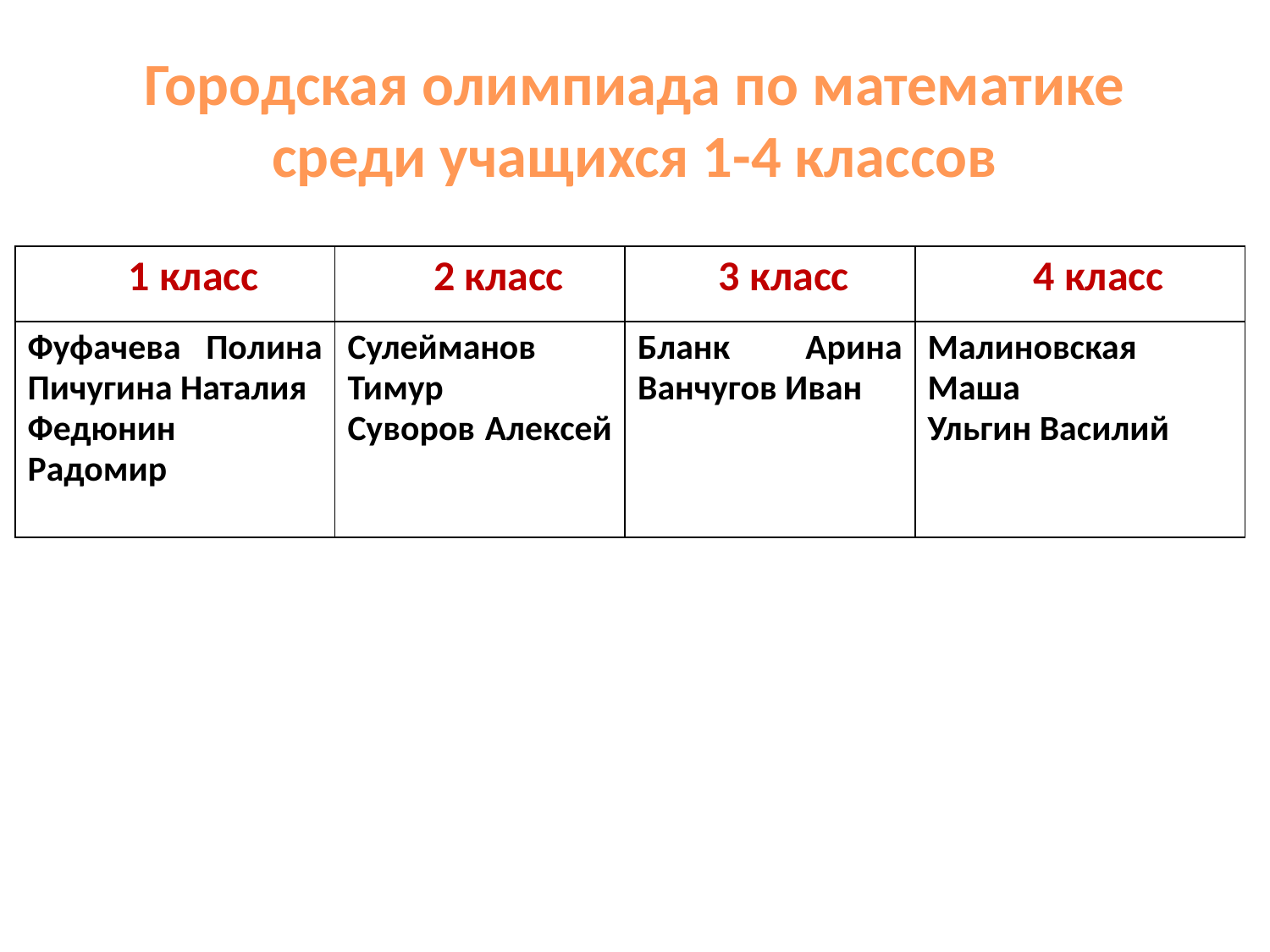

# Городская олимпиада по математике среди учащихся 1-4 классов
| 1 класс | 2 класс | 3 класс | 4 класс |
| --- | --- | --- | --- |
| Фуфачева Полина Пичугина Наталия Федюнин Радомир | Сулейманов Тимур Суворов Алексей | Бланк Арина Ванчугов Иван | Малиновская Маша Ульгин Василий |